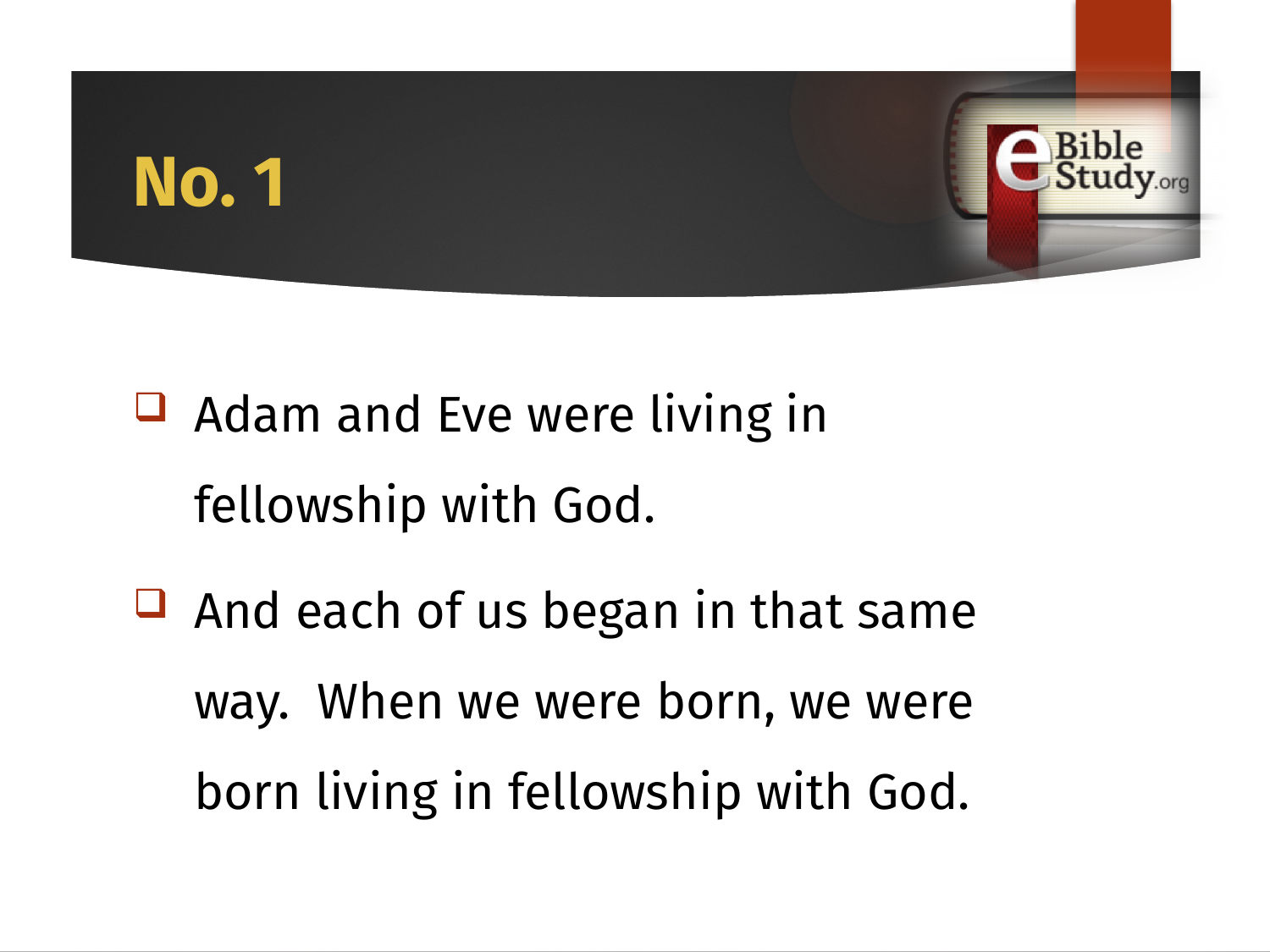

# No. 1
Adam and Eve were living in fellowship with God.
And each of us began in that same way.  When we were born, we were born living in fellowship with God.